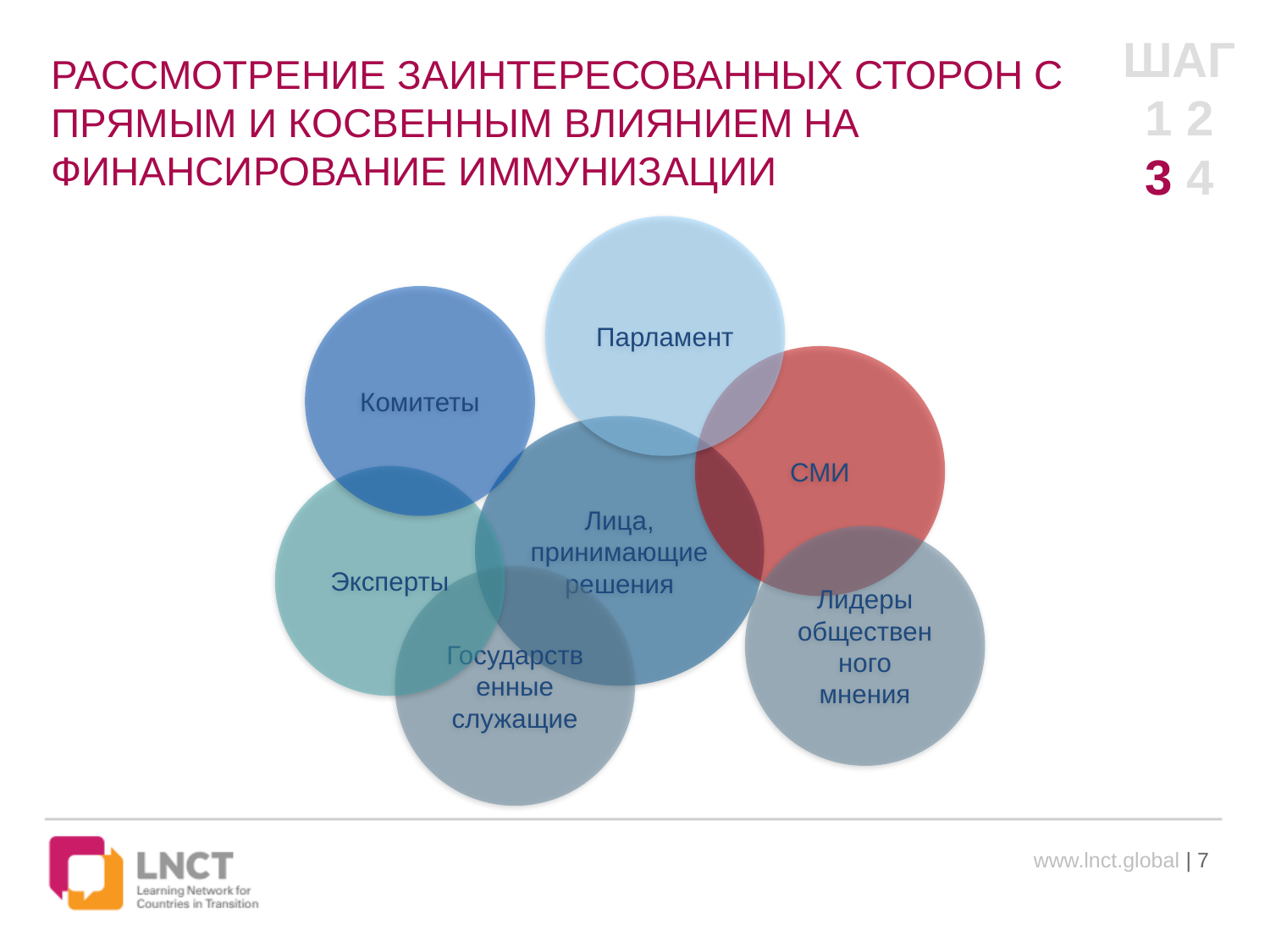

ШАГ
1 2
3 4
# РАССМОТРЕНИЕ ЗАИНТЕРЕСОВАННЫХ СТОРОН С ПРЯМЫМ И КОСВЕННЫМ ВЛИЯНИЕМ НА ФИНАНСИРОВАНИЕ ИММУНИЗАЦИИ
Парламент
Комитеты
СМИ
Лица, принимающие решения
Эксперты
Лидеры общественного мнения
Государственные служащие
www.lnct.global | 7